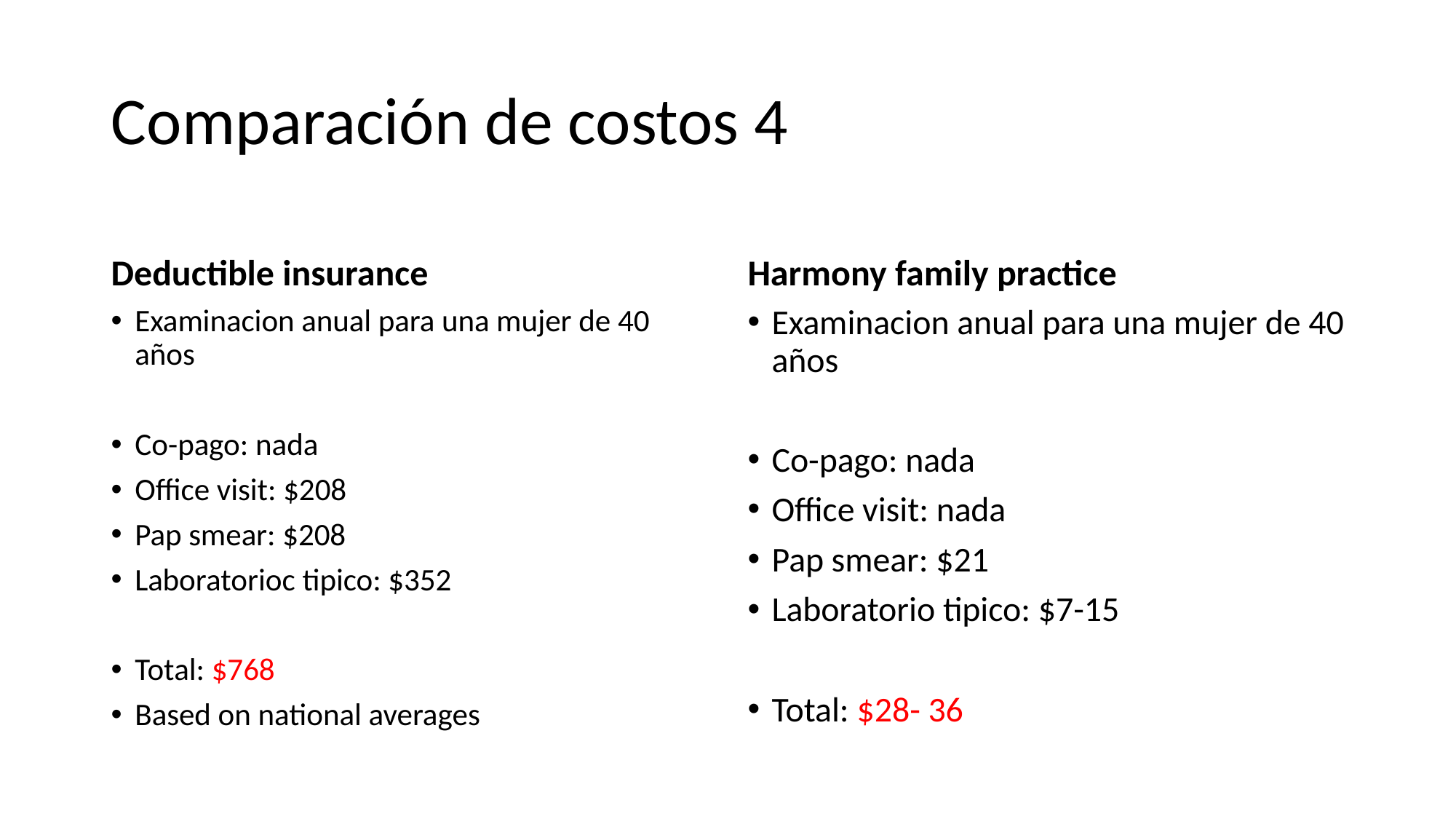

# Comparación de costos 4
Deductible insurance
Harmony family practice
Examinacion anual para una mujer de 40 años

Co-pago: nada
Office visit: $208
Pap smear: $208
Laboratorioc tipico: $352

Total: $768
Based on national averages
Examinacion anual para una mujer de 40 años

Co-pago: nada
Office visit: nada
Pap smear: $21
Laboratorio tipico: $7-15

Total: $28- 36